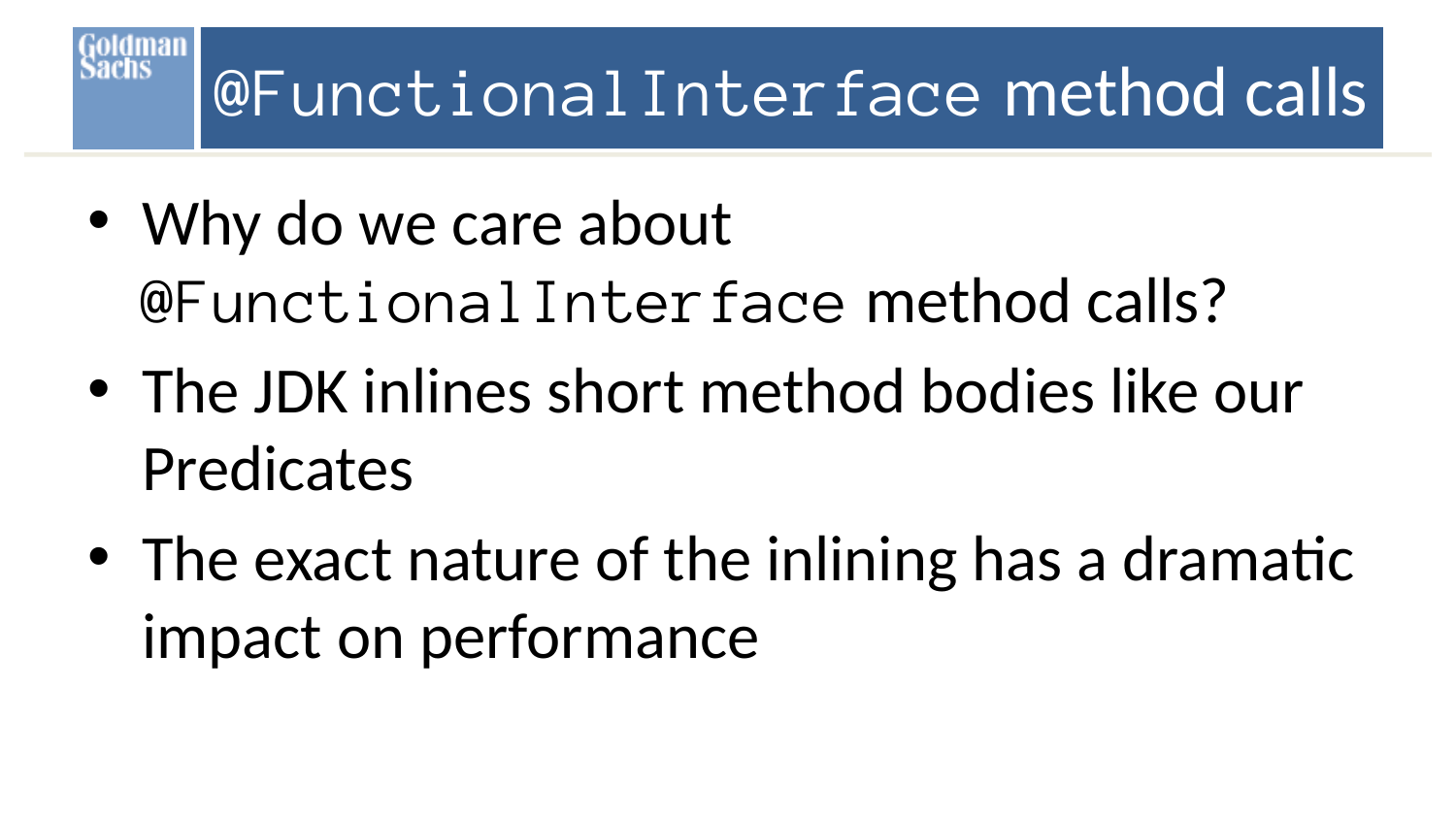

# @FunctionalInterface method calls
Why do we care about @FunctionalInterface method calls?
The JDK inlines short method bodies like our Predicates
The exact nature of the inlining has a dramatic impact on performance